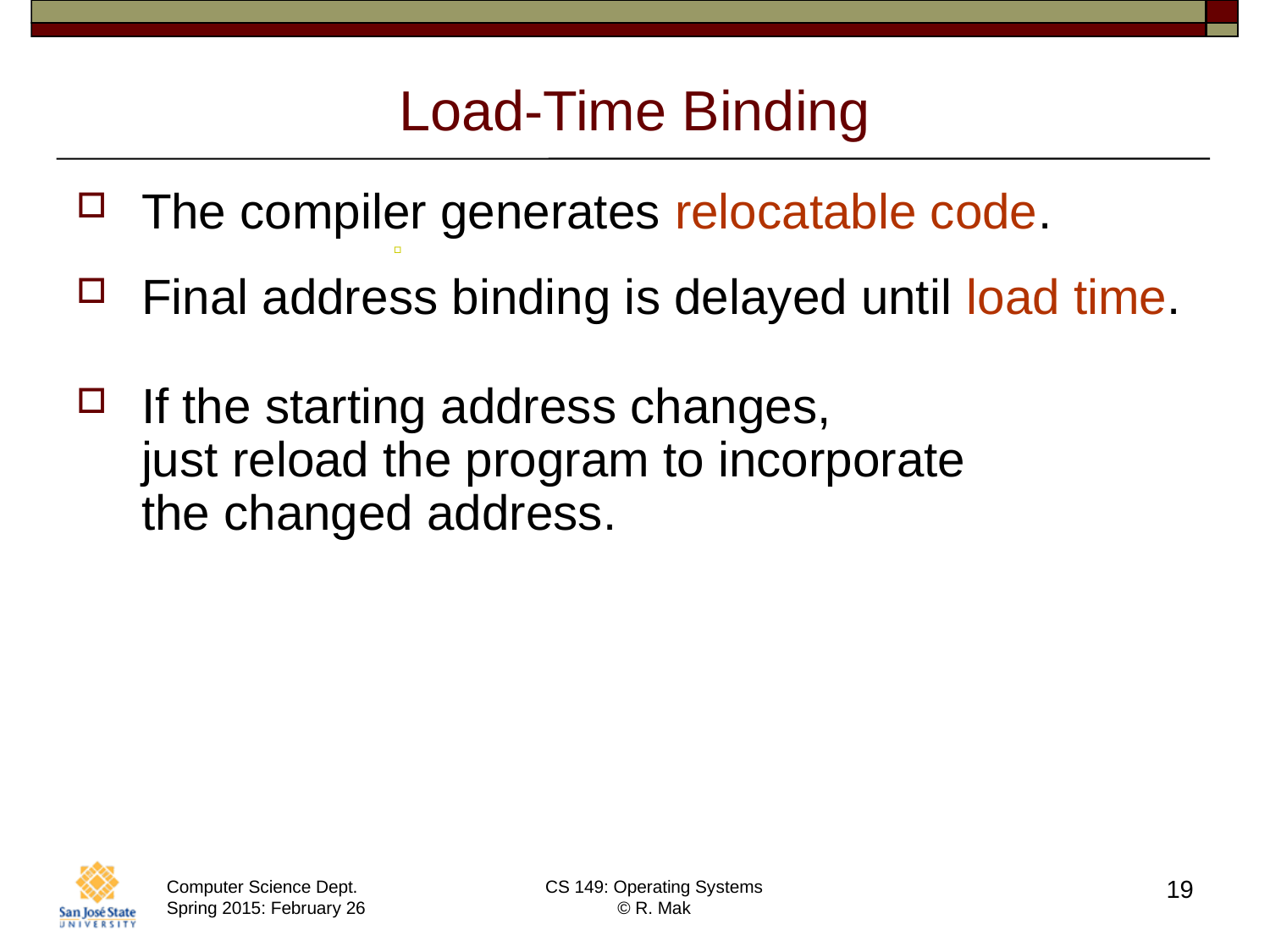

# Load-Time Binding
The compiler generates relocatable code.

Final address binding is delayed until load time.

If the starting address changes,
just reload the program to incorporate
the changed address.
19